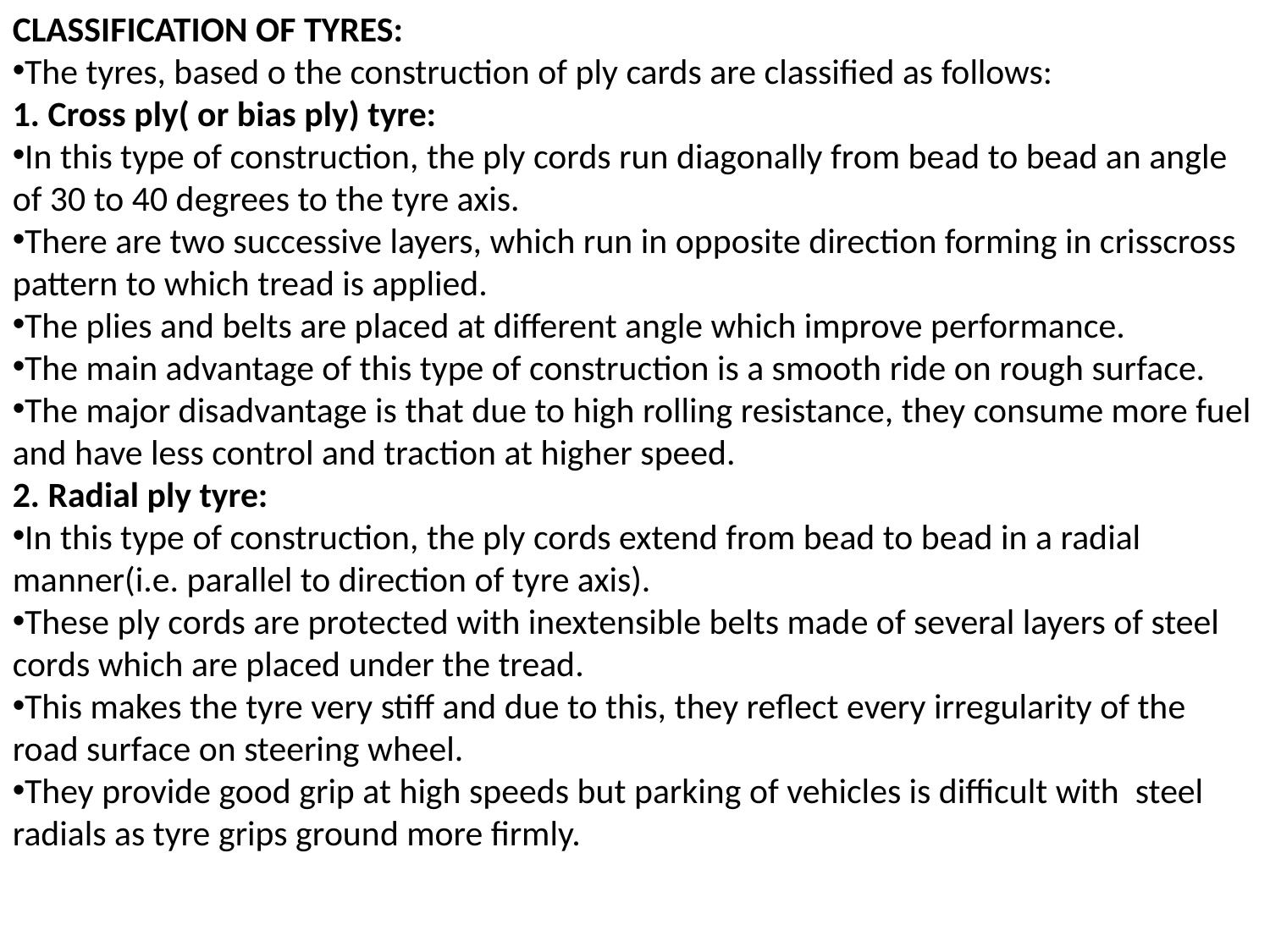

CLASSIFICATION OF TYRES:
The tyres, based o the construction of ply cards are classified as follows:
1. Cross ply( or bias ply) tyre:
In this type of construction, the ply cords run diagonally from bead to bead an angle of 30 to 40 degrees to the tyre axis.
There are two successive layers, which run in opposite direction forming in crisscross pattern to which tread is applied.
The plies and belts are placed at different angle which improve performance.
The main advantage of this type of construction is a smooth ride on rough surface.
The major disadvantage is that due to high rolling resistance, they consume more fuel and have less control and traction at higher speed.
2. Radial ply tyre:
In this type of construction, the ply cords extend from bead to bead in a radial manner(i.e. parallel to direction of tyre axis).
These ply cords are protected with inextensible belts made of several layers of steel cords which are placed under the tread.
This makes the tyre very stiff and due to this, they reflect every irregularity of the road surface on steering wheel.
They provide good grip at high speeds but parking of vehicles is difficult with  steel radials as tyre grips ground more firmly.